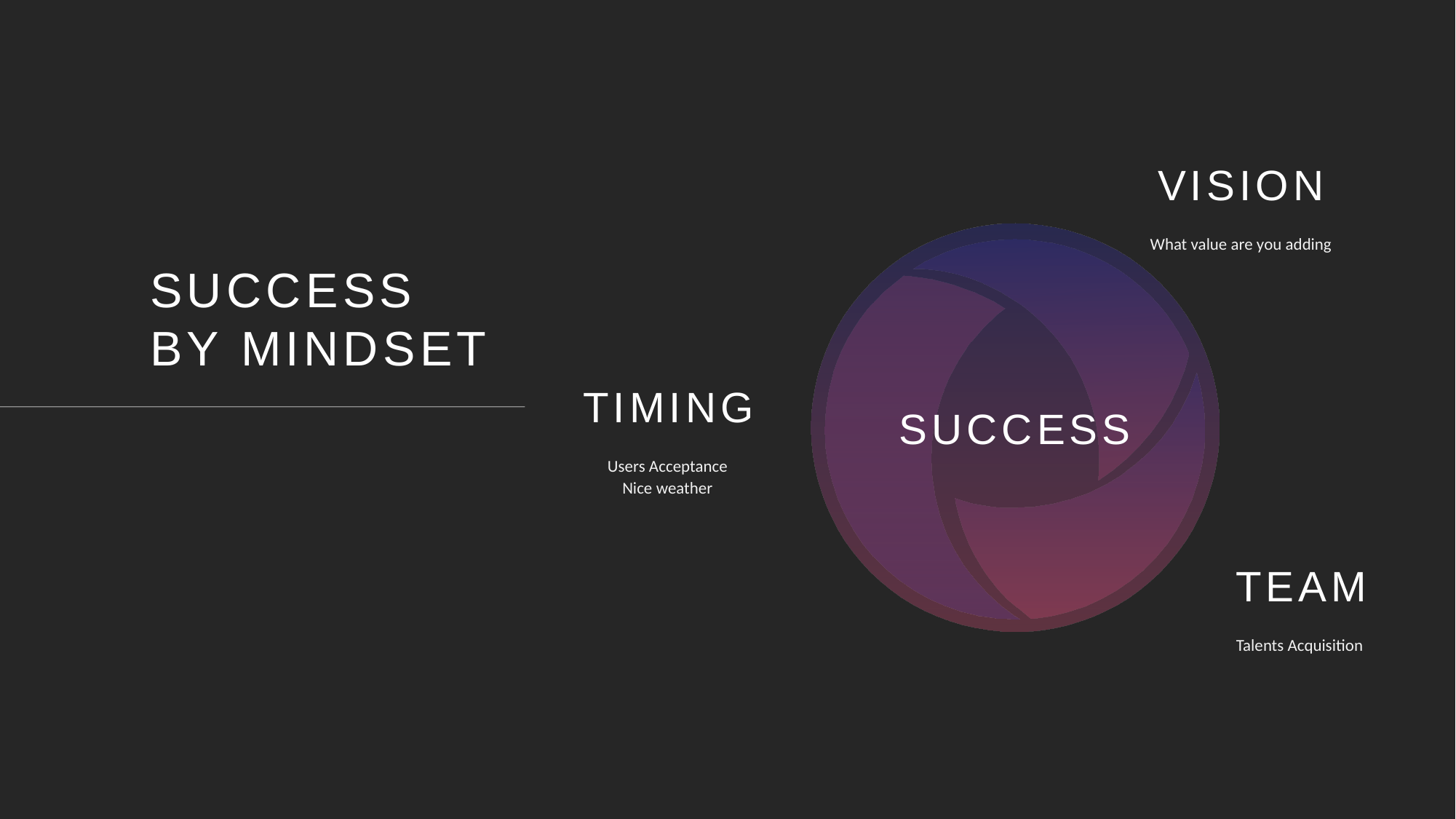

VISION
SUCCESS
What value are you adding

# SUCCESS BY MINDSET

TIMING
Users Acceptance
Nice weather
TEAM
Talents Acquisition
No professional will accept to be a VC taking equaty of a skeptical idea